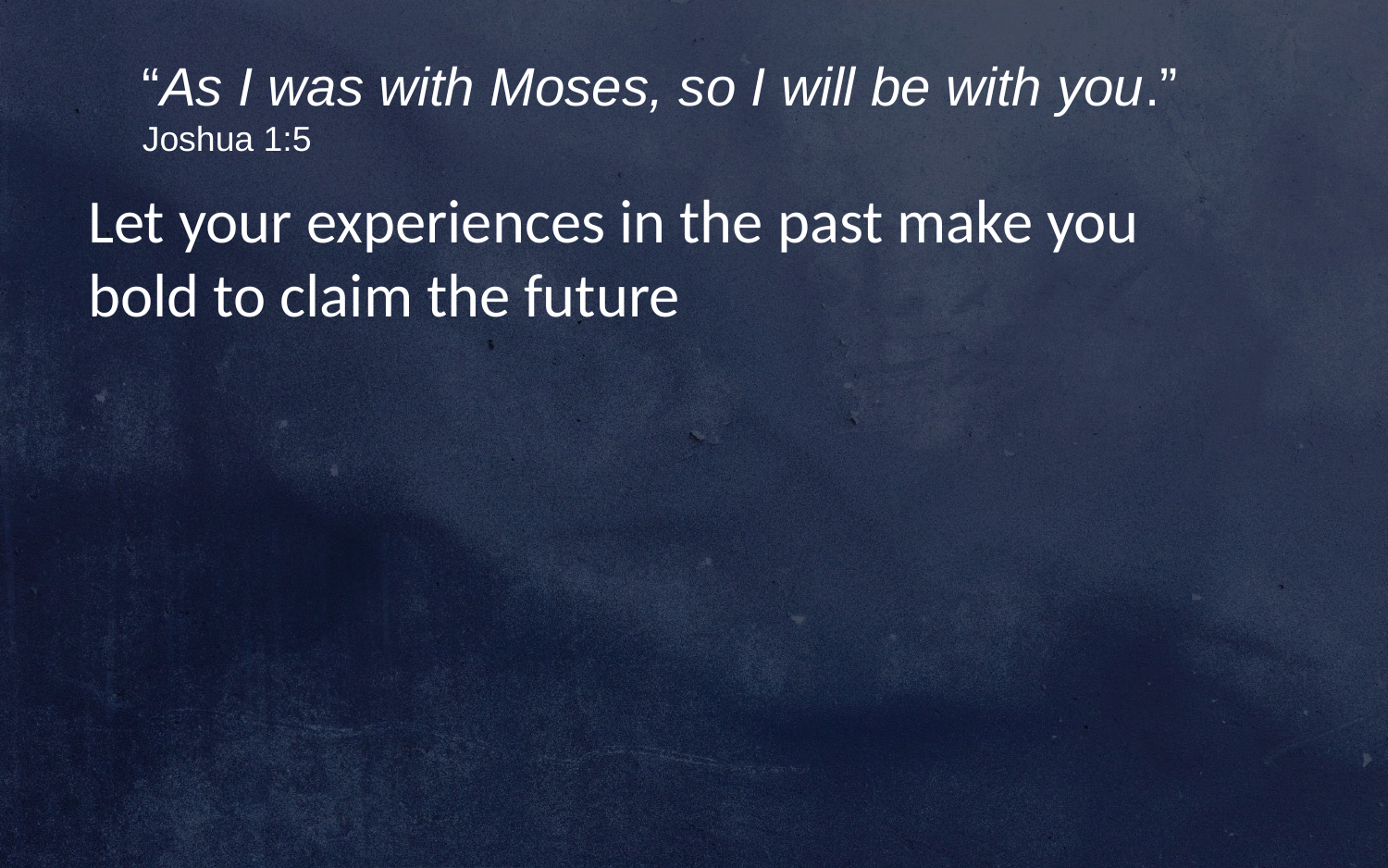

“As I was with Moses, so I will be with you.” Joshua 1:5
Let your experiences in the past make you bold to claim the future